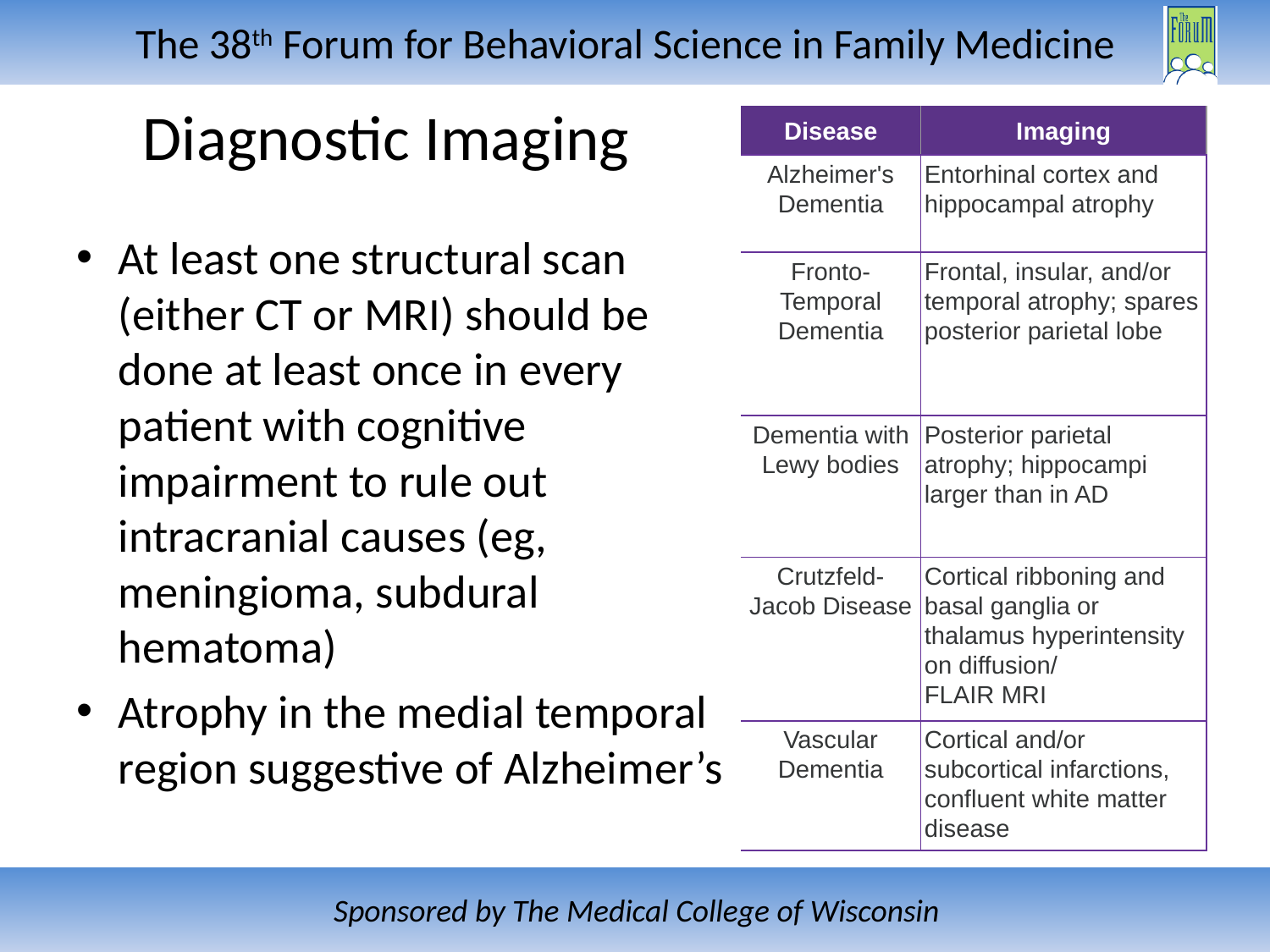

# Diagnostic Imaging
| Disease | Imaging |
| --- | --- |
| Alzheimer's Dementia | Entorhinal cortex and hippocampal atrophy |
| Fronto-Temporal Dementia | Frontal, insular, and/or temporal atrophy; spares posterior parietal lobe |
| Dementia with Lewy bodies | Posterior parietal atrophy; hippocampi larger than in AD |
| Crutzfeld-Jacob Disease | Cortical ribboning and basal ganglia or thalamus hyperintensity on diffusion/ FLAIR MRI |
| Vascular Dementia | Cortical and/or subcortical infarctions, confluent white matter disease |
At least one structural scan (either CT or MRI) should be done at least once in every patient with cognitive impairment to rule out intracranial causes (eg, meningioma, subdural hematoma)
Atrophy in the medial temporal region suggestive of Alzheimer’s